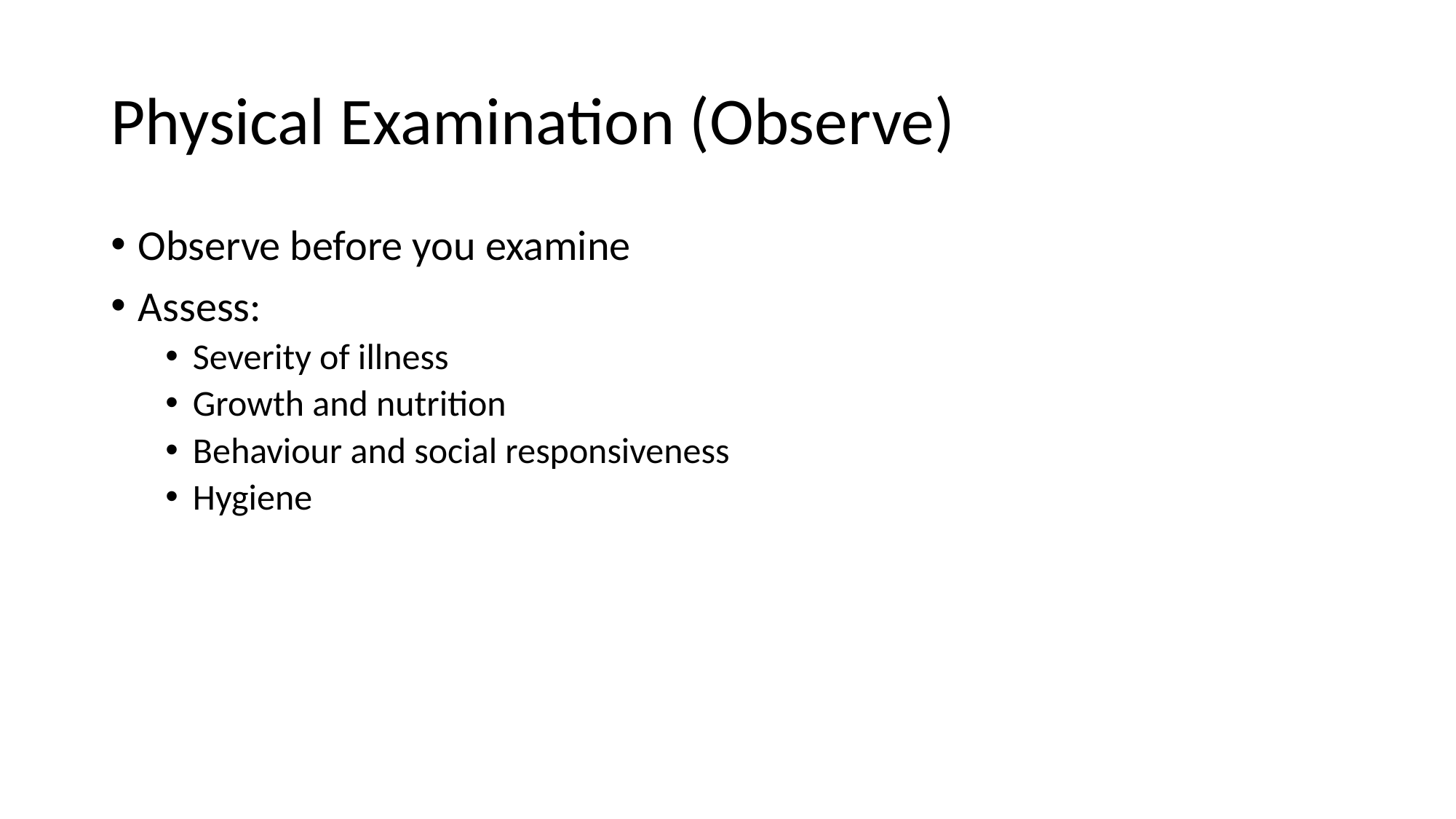

# Physical Examination (Observe)
Observe before you examine
Assess:
Severity of illness
Growth and nutrition
Behaviour and social responsiveness
Hygiene